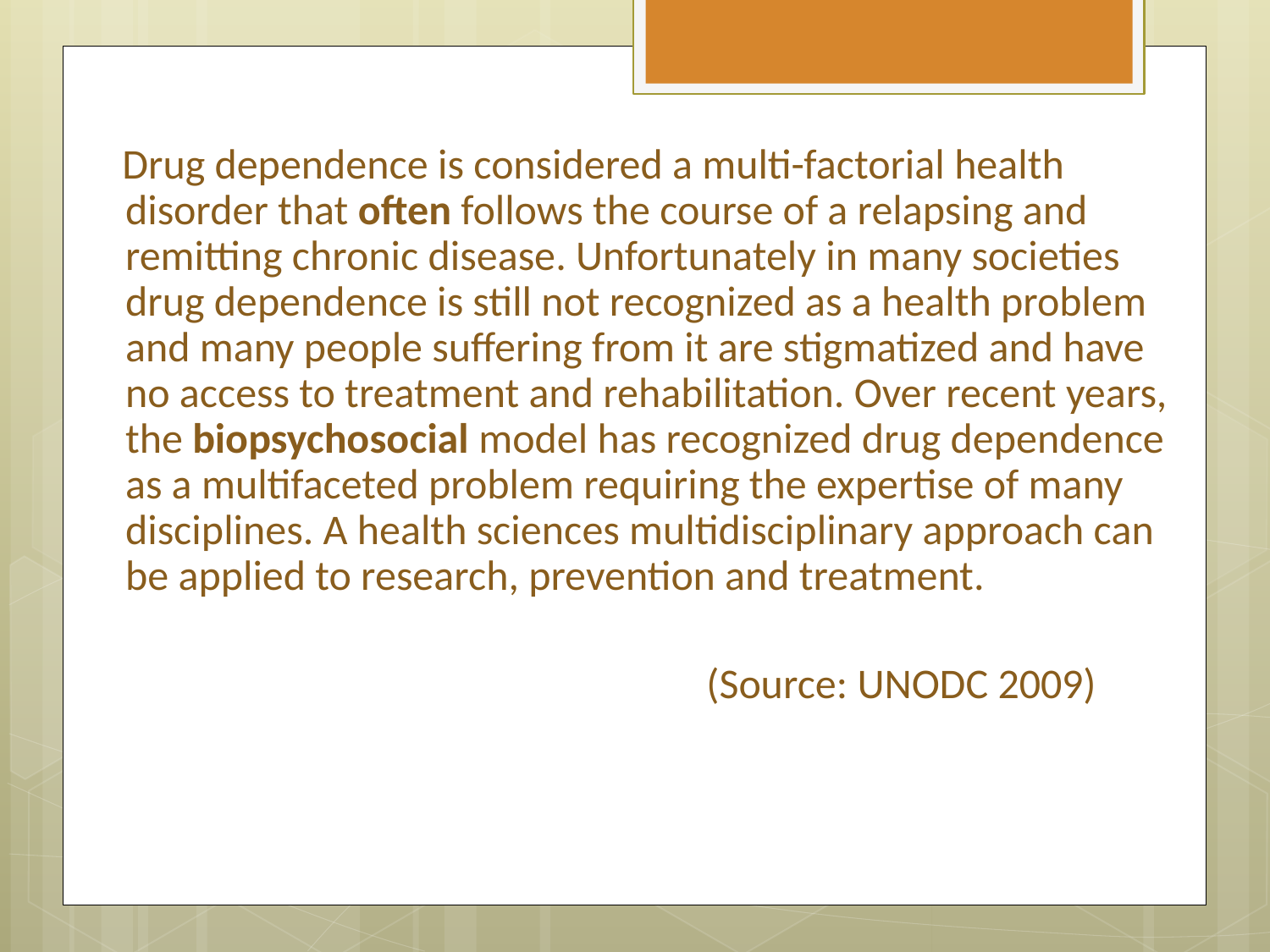

Drug dependence is considered a multi-factorial health disorder that often follows the course of a relapsing and remitting chronic disease. Unfortunately in many societies drug dependence is still not recognized as a health problem and many people suffering from it are stigmatized and have no access to treatment and rehabilitation. Over recent years, the biopsychosocial model has recognized drug dependence as a multifaceted problem requiring the expertise of many disciplines. A health sciences multidisciplinary approach can be applied to research, prevention and treatment.

                                                                 (Source: UNODC 2009)